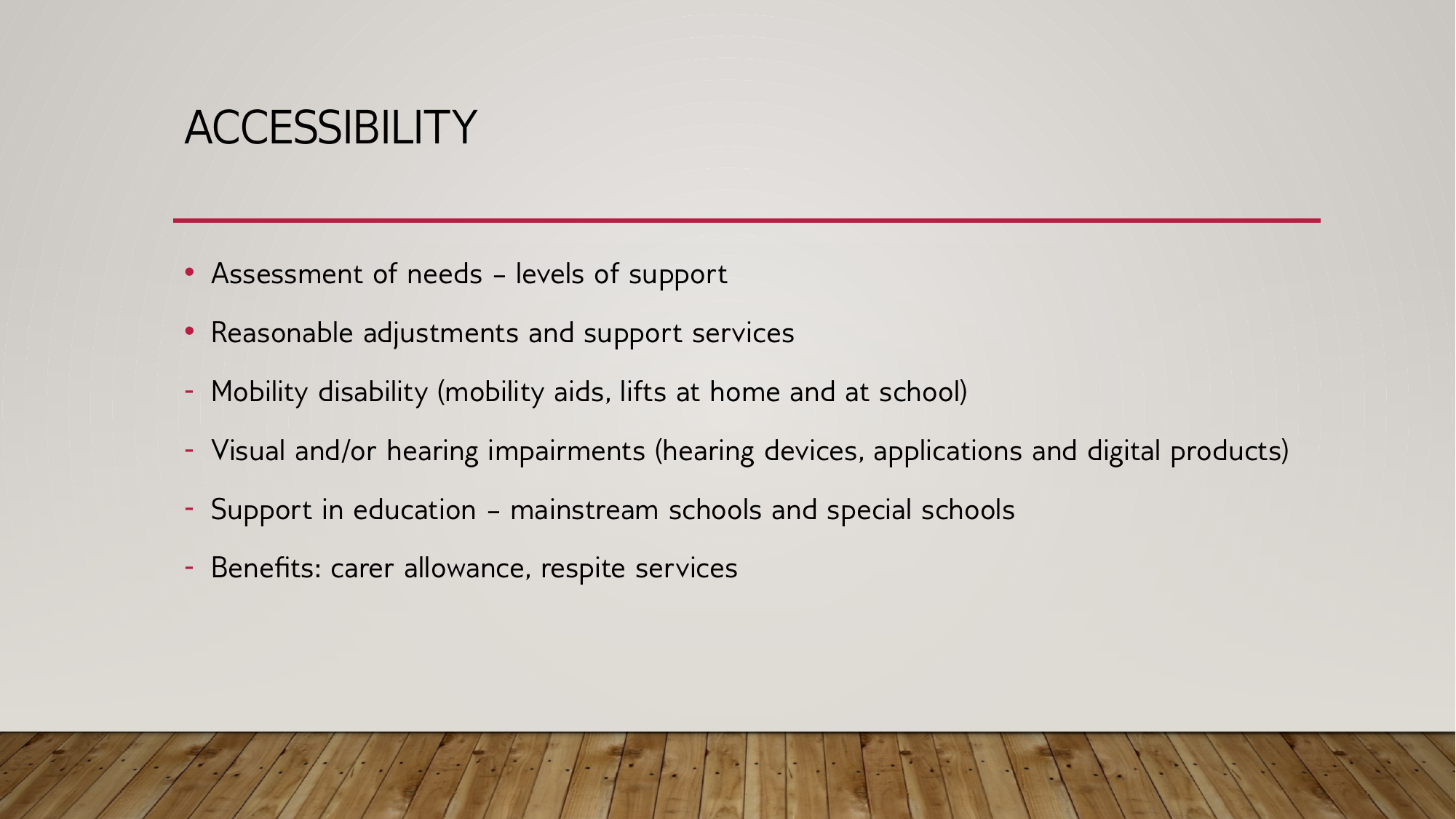

# Accessibility
Assessment of needs – levels of support
Reasonable adjustments and support services
Mobility disability (mobility aids, lifts at home and at school)
Visual and/or hearing impairments (hearing devices, applications and digital products)
Support in education – mainstream schools and special schools
Benefits: carer allowance, respite services